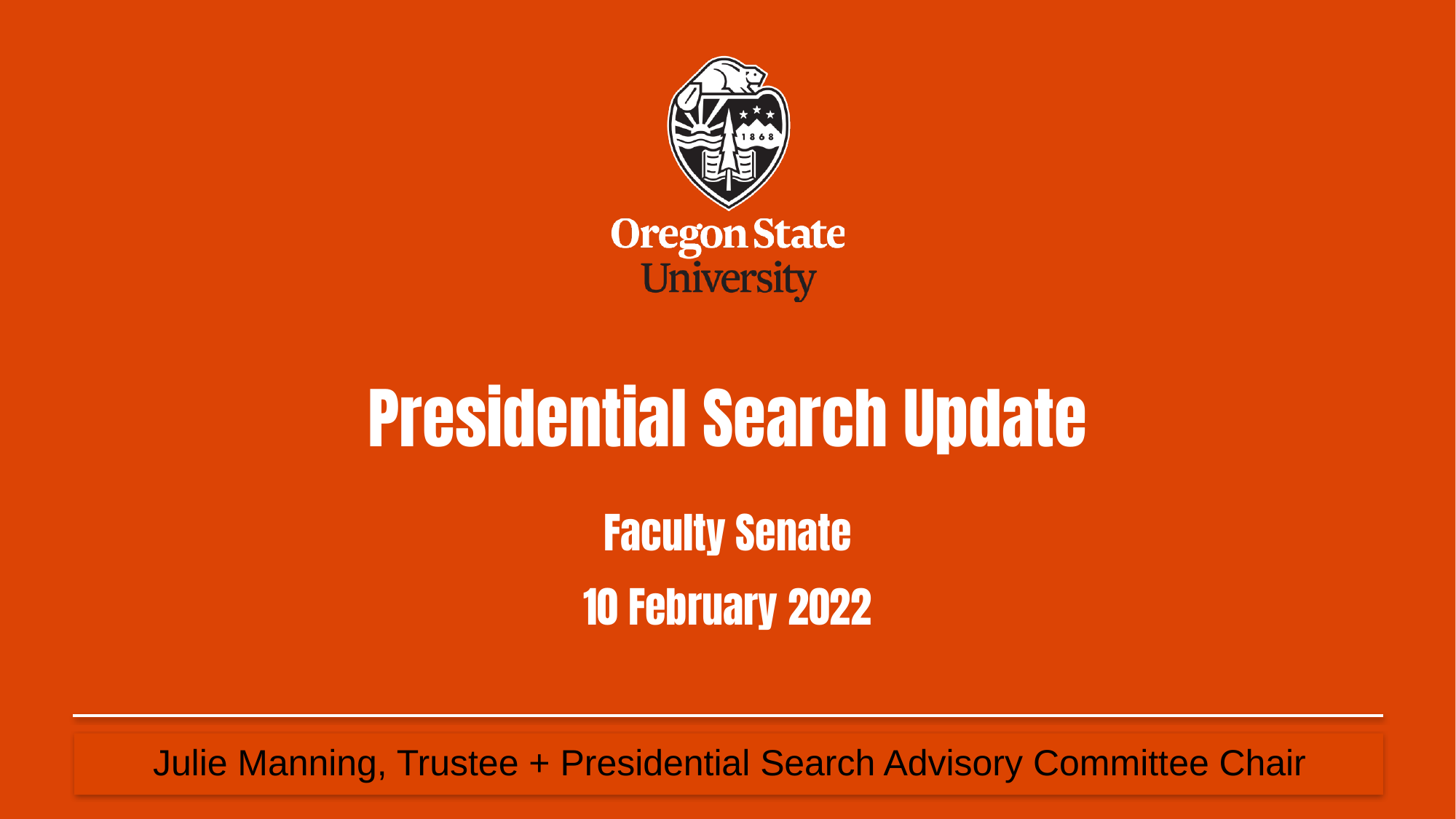

# Presidential Search Update
Faculty Senate
10 February 2022

Julie Manning, Trustee + Presidential Search Advisory Committee Chair